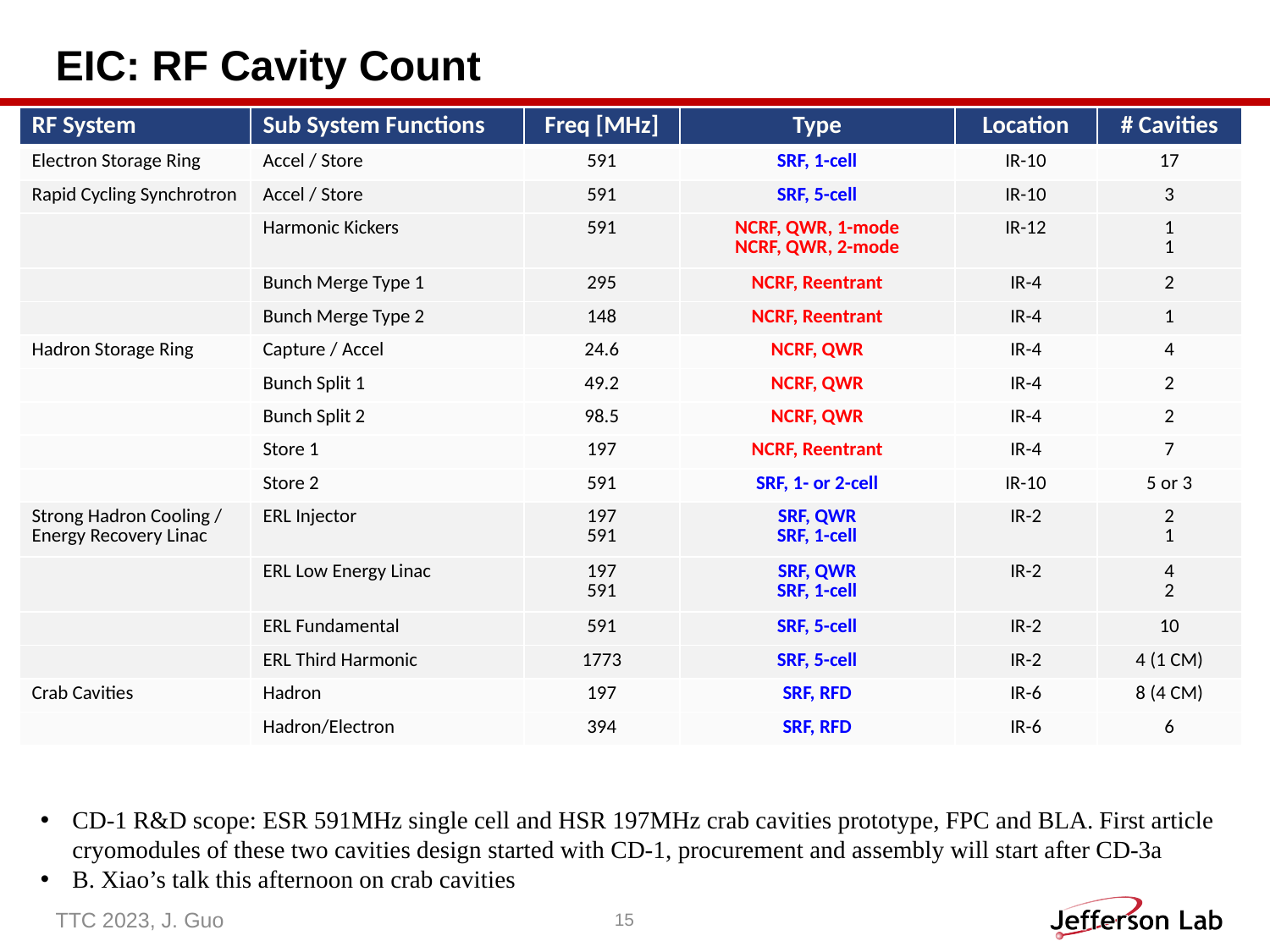

# EIC: RF Cavity Count
| RF System | Sub System Functions | Freq [MHz] | Type | Location | # Cavities |
| --- | --- | --- | --- | --- | --- |
| Electron Storage Ring | Accel / Store | 591 | SRF, 1-cell | IR-10 | 17 |
| Rapid Cycling Synchrotron | Accel / Store | 591 | SRF, 5-cell | IR-10 | 3 |
|  | Harmonic Kickers | 591 | NCRF, QWR, 1-mode NCRF, QWR, 2-mode | IR-12 | 1 1 |
|  | Bunch Merge Type 1 | 295 | NCRF, Reentrant | IR-4 | 2 |
|  | Bunch Merge Type 2 | 148 | NCRF, Reentrant | IR-4 | 1 |
| Hadron Storage Ring | Capture / Accel | 24.6 | NCRF, QWR | IR-4 | 4 |
|  | Bunch Split 1 | 49.2 | NCRF, QWR | IR-4 | 2 |
|  | Bunch Split 2 | 98.5 | NCRF, QWR | IR-4 | 2 |
|  | Store 1 | 197 | NCRF, Reentrant | IR-4 | 7 |
|  | Store 2 | 591 | SRF, 1- or 2-cell | IR-10 | 5 or 3 |
| Strong Hadron Cooling / Energy Recovery Linac | ERL Injector | 197 591 | SRF, QWR SRF, 1-cell | IR-2 | 2 1 |
|  | ERL Low Energy Linac | 197 591 | SRF, QWR SRF, 1-cell | IR-2 | 4 2 |
|  | ERL Fundamental | 591 | SRF, 5-cell | IR-2 | 10 |
|  | ERL Third Harmonic | 1773 | SRF, 5-cell | IR-2 | 4 (1 CM) |
| Crab Cavities | Hadron | 197 | SRF, RFD | IR-6 | 8 (4 CM) |
|  | Hadron/Electron | 394 | SRF, RFD | IR-6 | 6 |
CD-1 R&D scope: ESR 591MHz single cell and HSR 197MHz crab cavities prototype, FPC and BLA. First article cryomodules of these two cavities design started with CD-1, procurement and assembly will start after CD-3a
B. Xiao’s talk this afternoon on crab cavities
TTC 2023, J. Guo
15